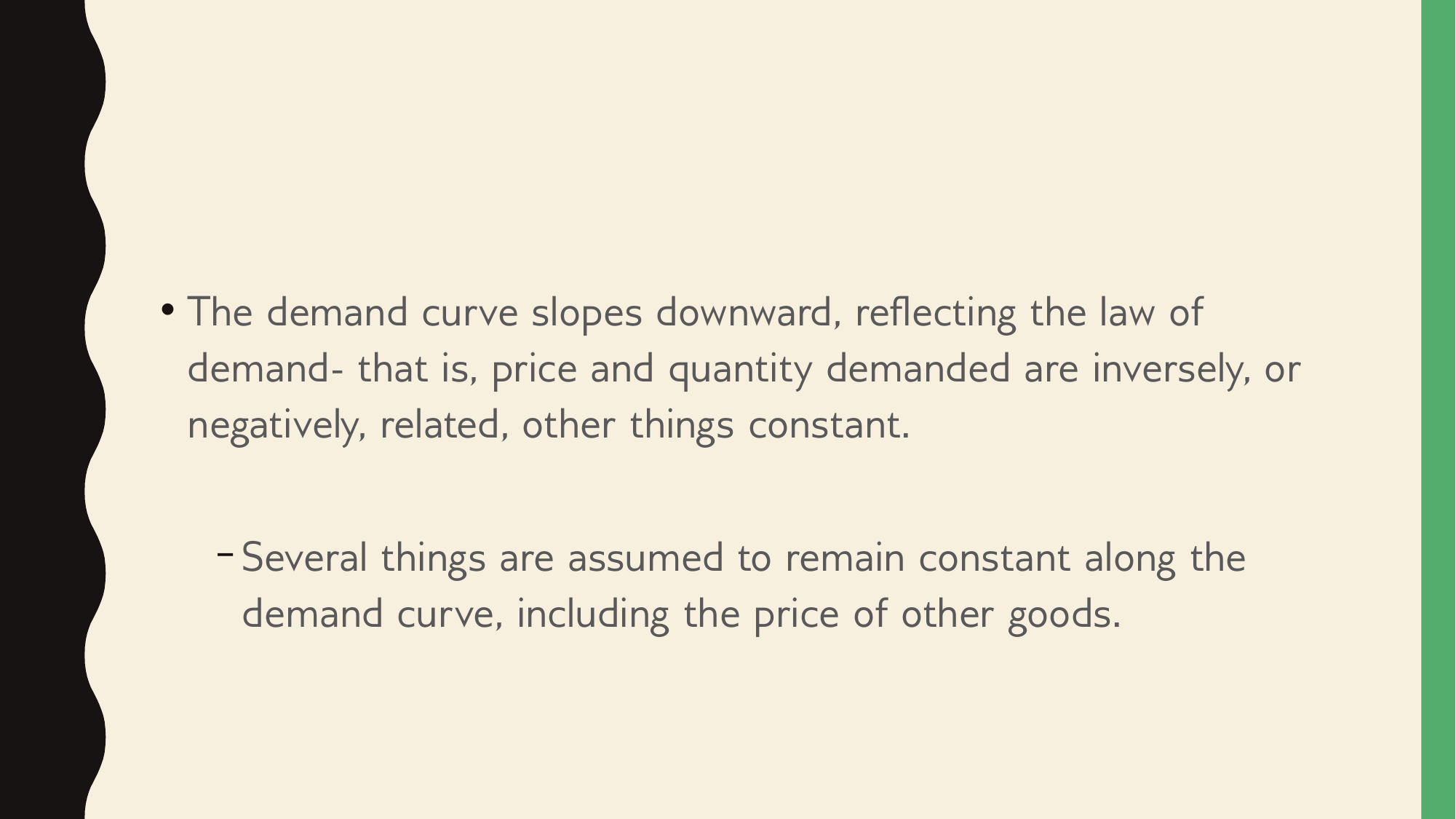

#
The demand curve slopes downward, reflecting the law of demand- that is, price and quantity demanded are inversely, or negatively, related, other things constant.

Several things are assumed to remain constant along the demand curve, including the price of other goods.